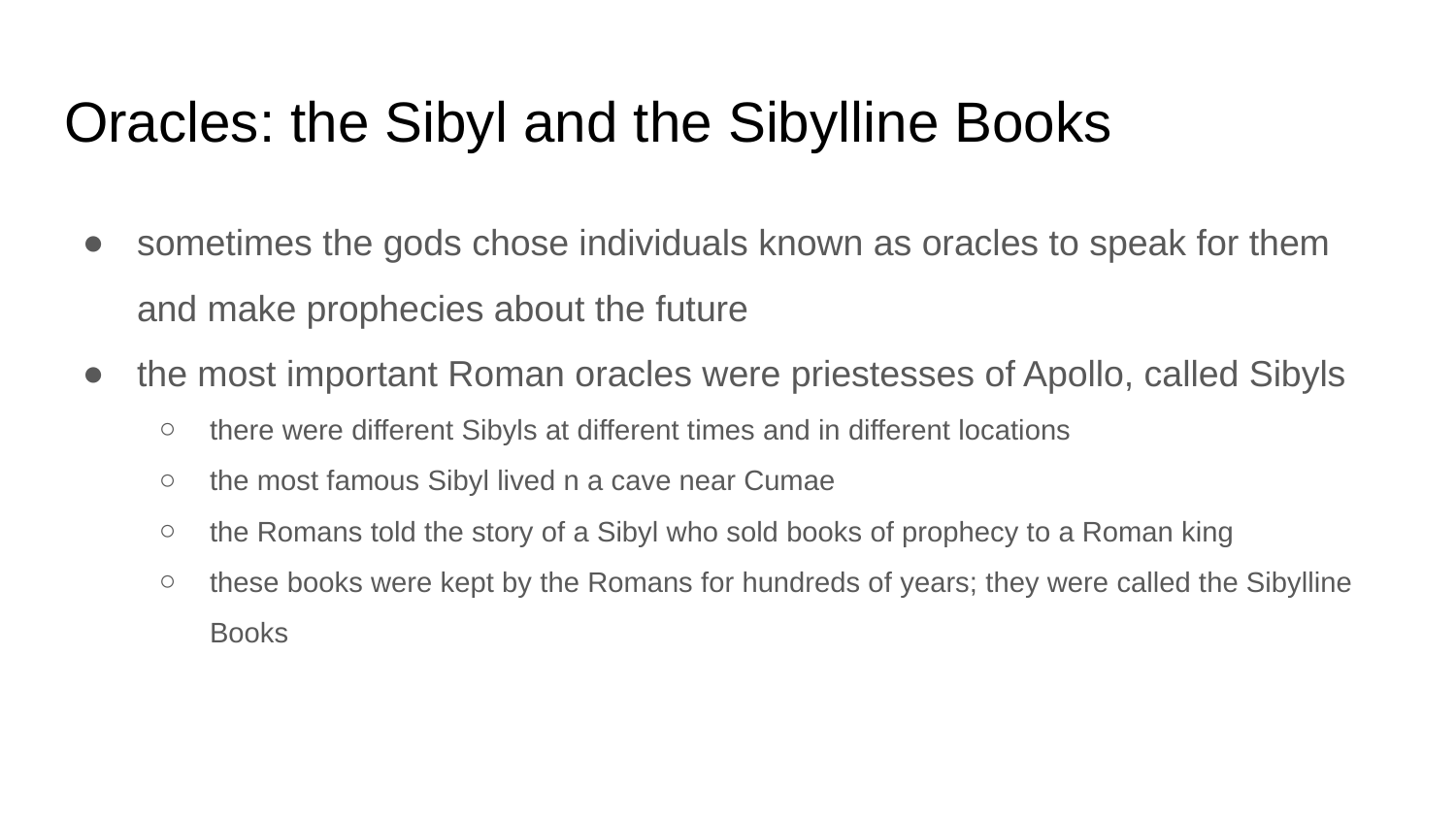

# Oracles: the Sibyl and the Sibylline Books
sometimes the gods chose individuals known as oracles to speak for them and make prophecies about the future
the most important Roman oracles were priestesses of Apollo, called Sibyls
there were different Sibyls at different times and in different locations
the most famous Sibyl lived n a cave near Cumae
the Romans told the story of a Sibyl who sold books of prophecy to a Roman king
these books were kept by the Romans for hundreds of years; they were called the Sibylline Books